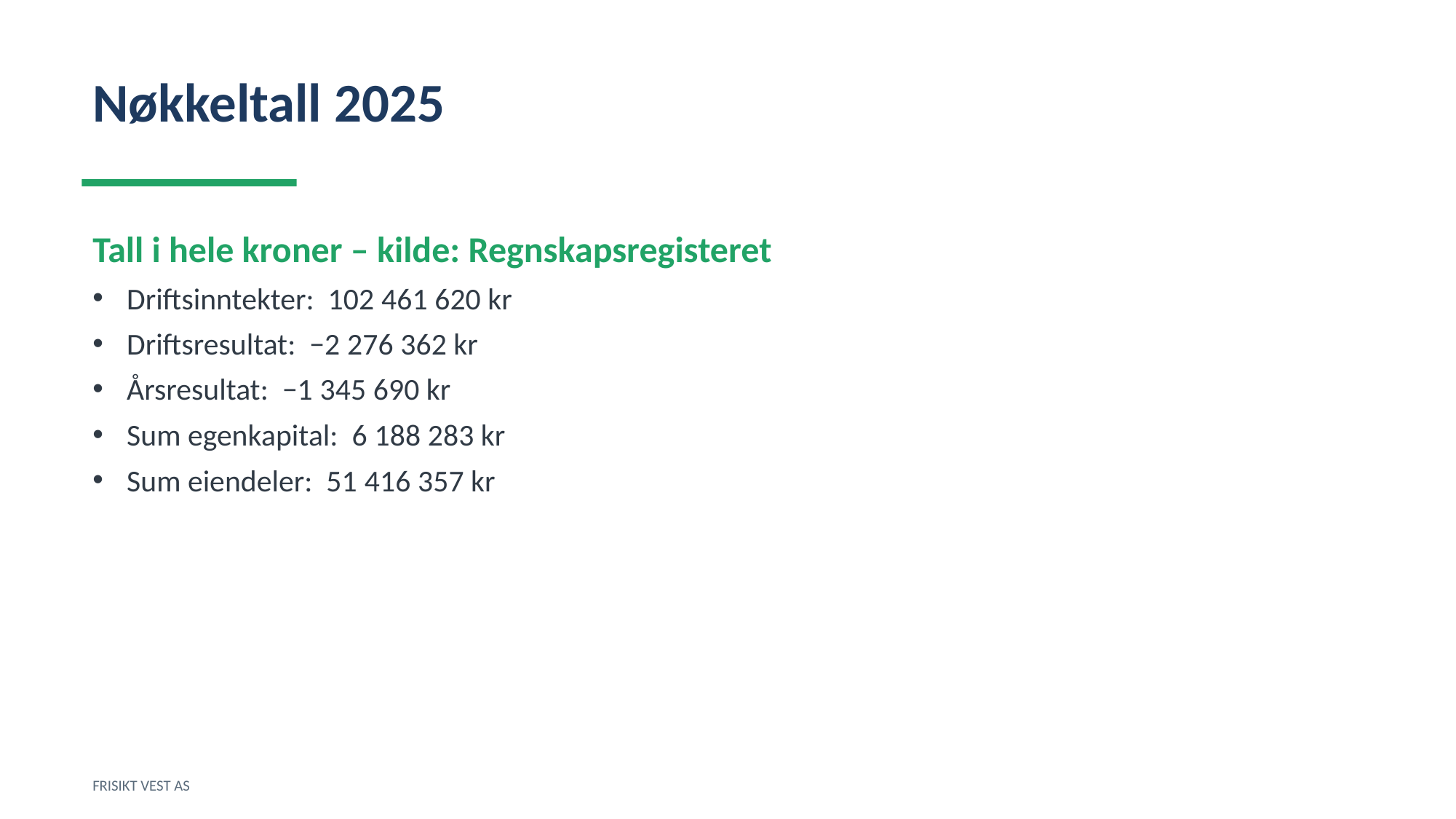

Nøkkeltall 2025

Tall i hele kroner – kilde: Regnskapsregisteret
Driftsinntekter:  102 461 620 kr
Driftsresultat:  −2 276 362 kr
Årsresultat:  −1 345 690 kr
Sum egenkapital:  6 188 283 kr
Sum eiendeler:  51 416 357 kr
FRISIKT VEST AS